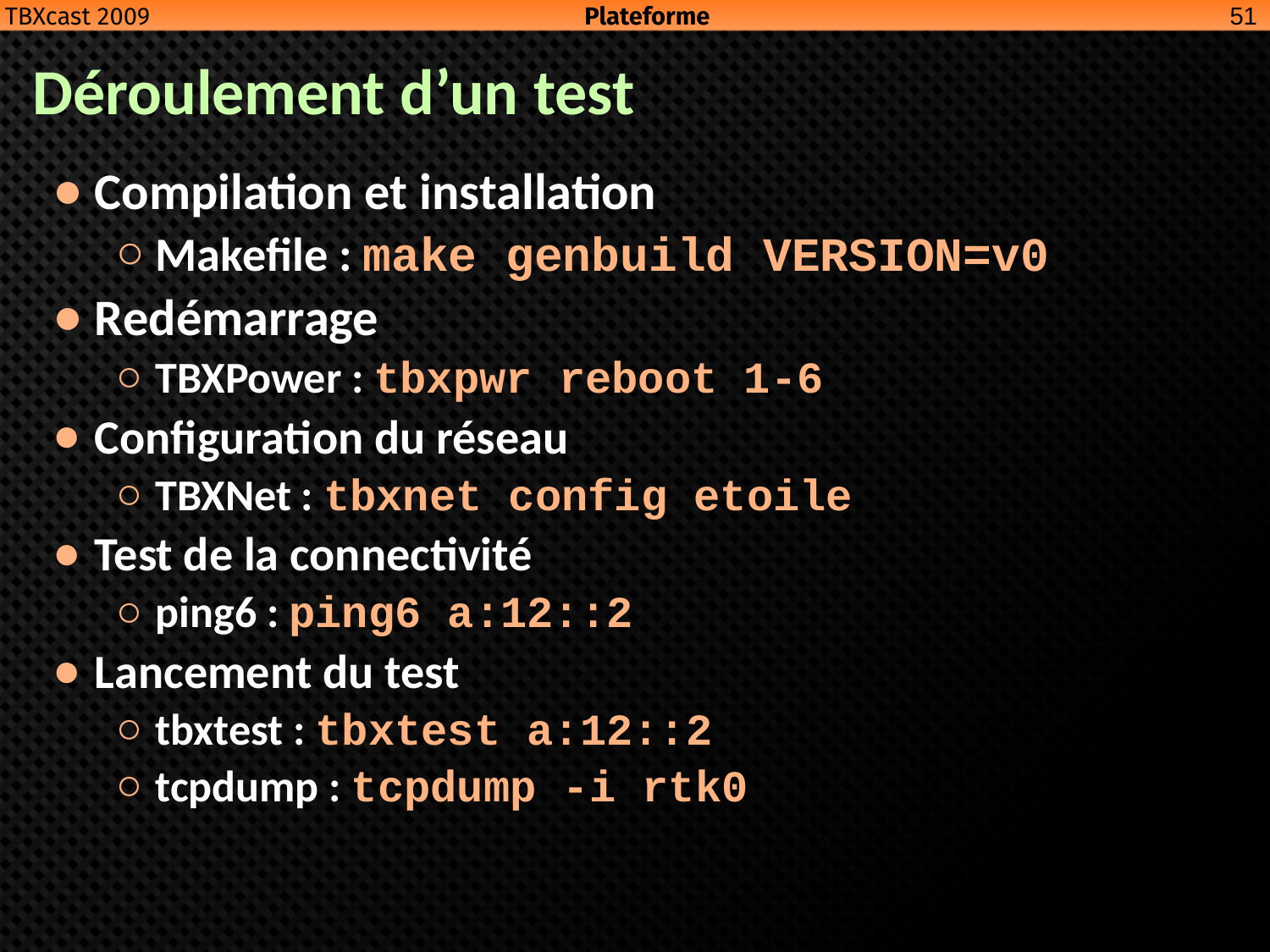

Plateforme
51
TBXcast 2009
# Déroulement d’un test
Compilation et installation
Makefile : make genbuild VERSION=v0
Redémarrage
TBXPower : tbxpwr reboot 1-6
Configuration du réseau
TBXNet : tbxnet config etoile
Test de la connectivité
ping6 : ping6 a:12::2
Lancement du test
tbxtest : tbxtest a:12::2
tcpdump : tcpdump -i rtk0